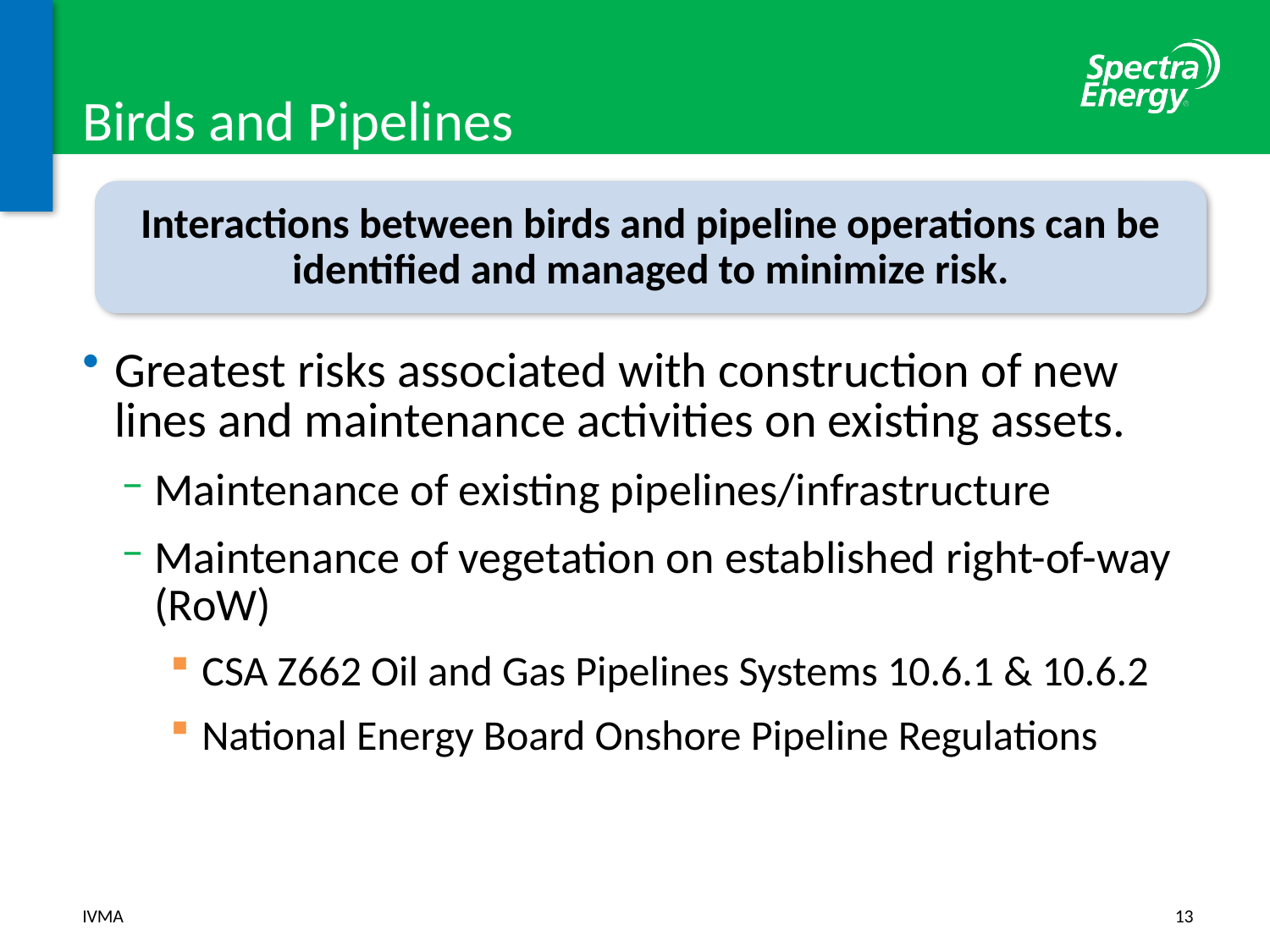

# Birds and Pipelines
Interactions between birds and pipeline operations can be identified and managed to minimize risk.
Greatest risks associated with construction of new lines and maintenance activities on existing assets.
Maintenance of existing pipelines/infrastructure
Maintenance of vegetation on established right-of-way (RoW)
CSA Z662 Oil and Gas Pipelines Systems 10.6.1 & 10.6.2
National Energy Board Onshore Pipeline Regulations
IVMA
13